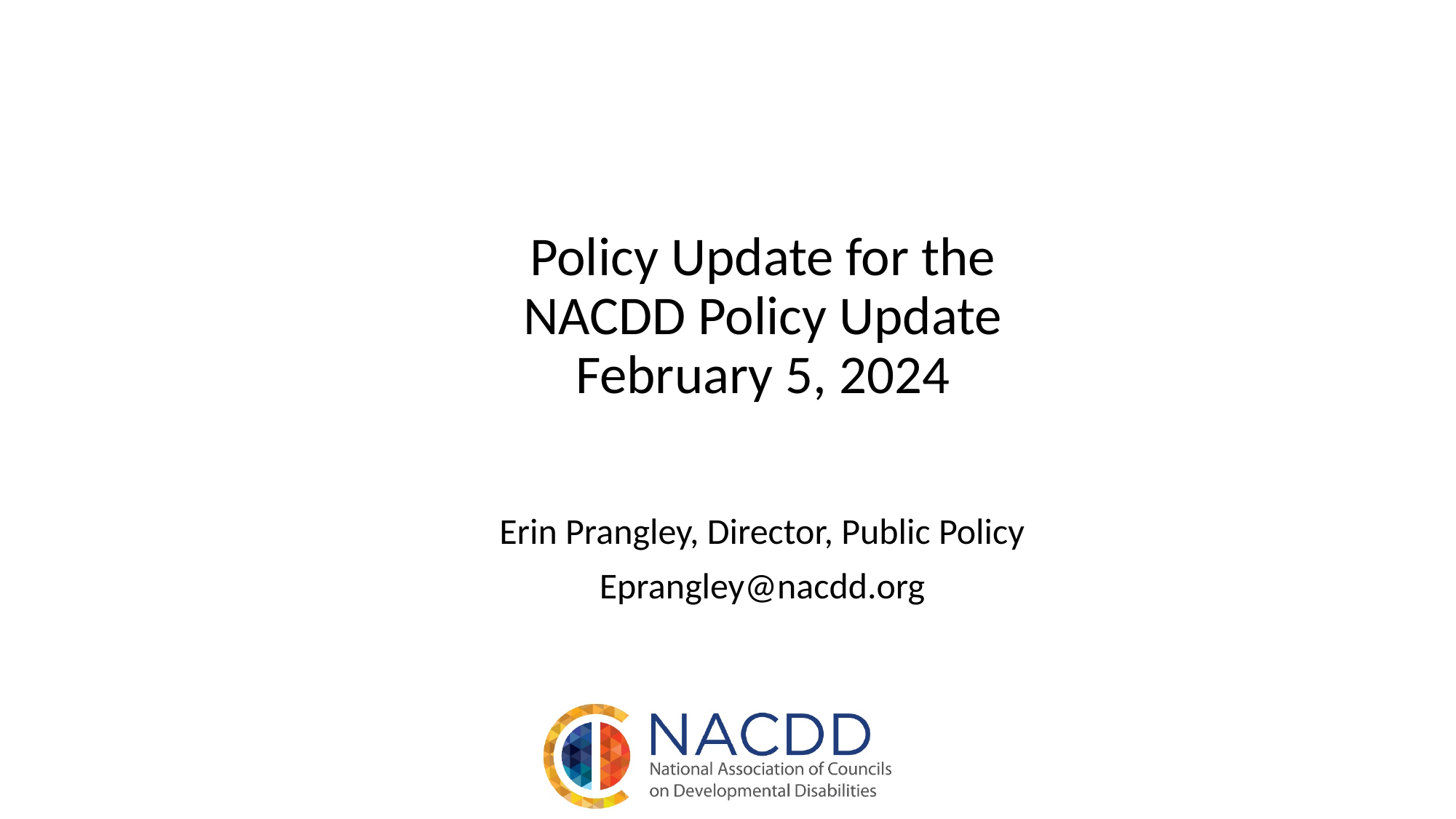

# Policy Update for the NACDD Policy Update February 5, 2024
Erin Prangley, Director, Public Policy
Eprangley@nacdd.org